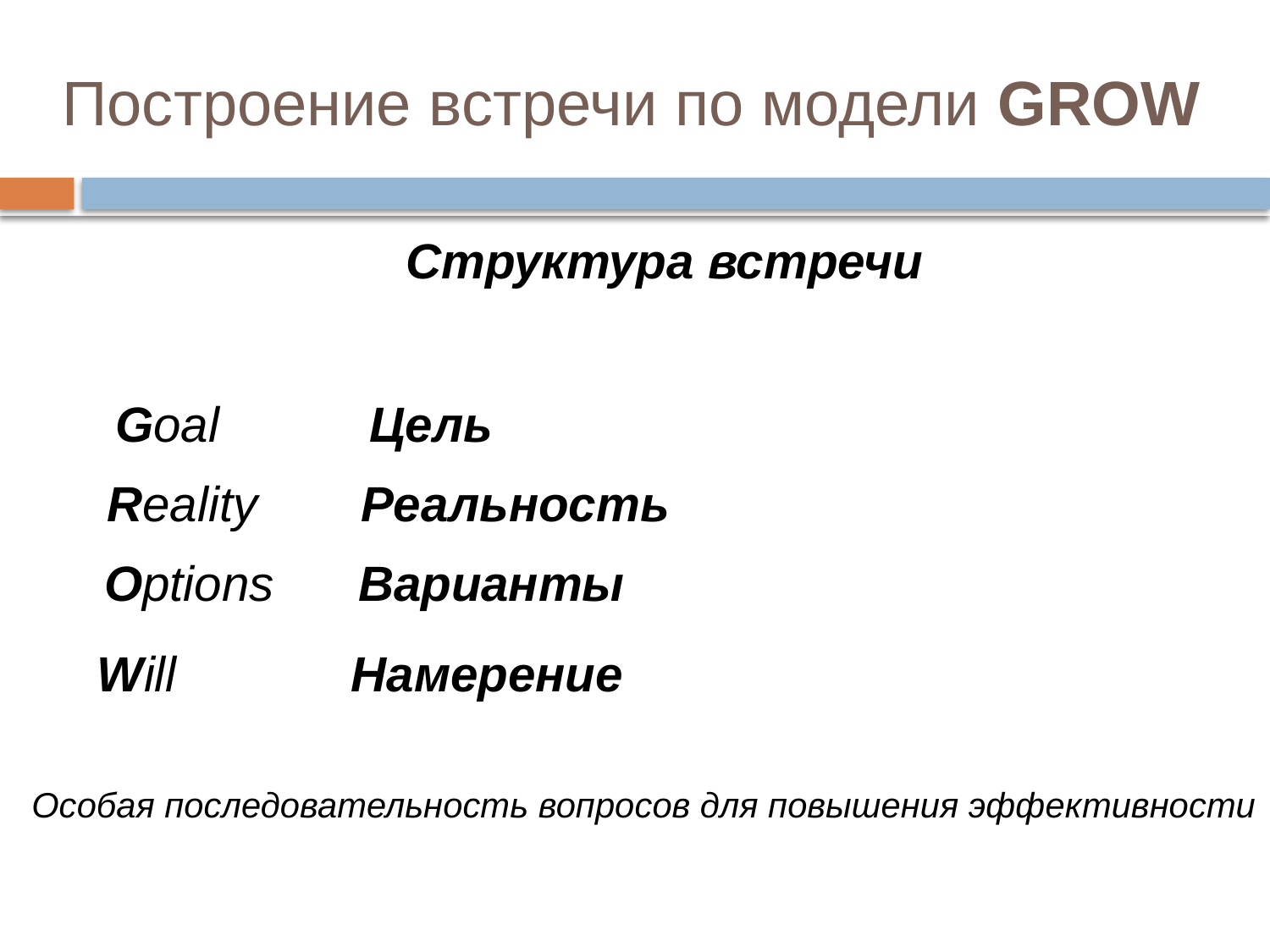

# Построение встречи по модели GROW
Структура встречи
Goal		Цель
Reality	Реальность
Options	Варианты
Will		Намерение
Особая последовательность вопросов для повышения эффективности